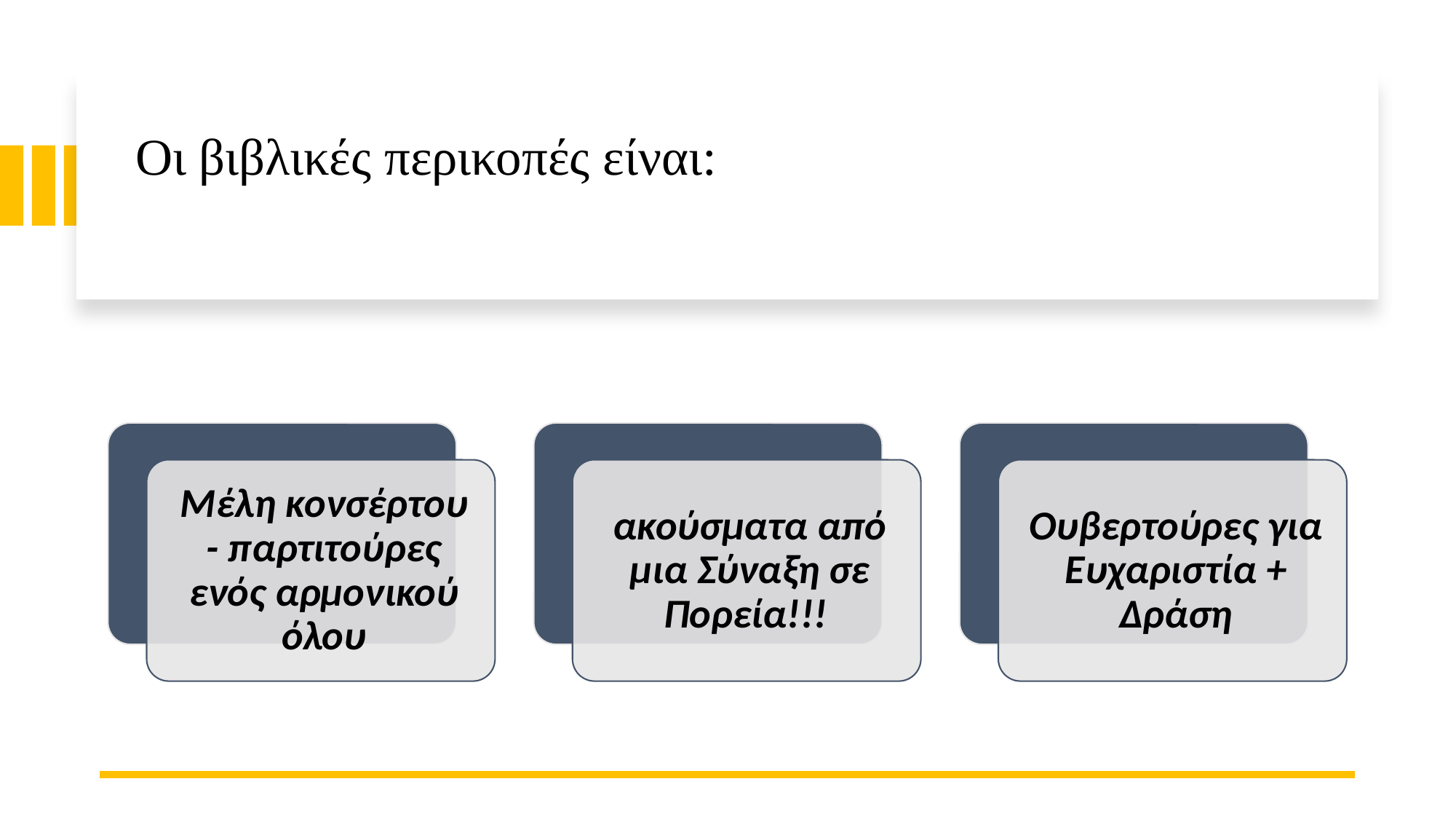

# Οι βιβλικές περικοπές είναι:

Μέλη κονσέρτου - παρτιτούρες ενός αρμονικού όλου
ακούσματα από μια Σύναξη σε Πορεία!!!
Ουβερτούρες για Ευχαριστία + Δράση